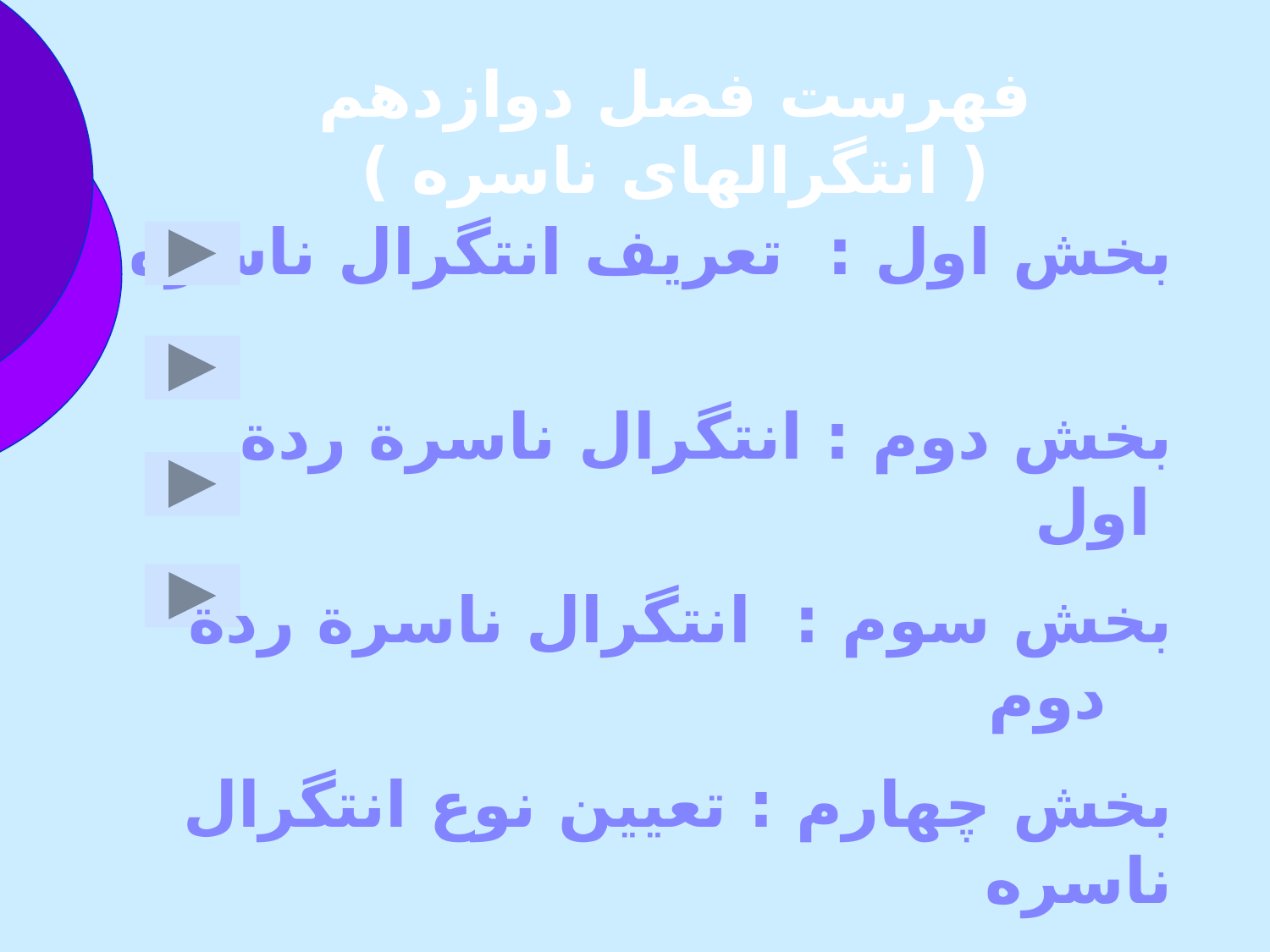

فهرست فصل دوازدهم ( انتگرالهای ناسره )
بخش اول :  تعريف انتگرال ناسره
بخش دوم : انتگرال ناسرة ردة اول
بخش سوم :  انتگرال ناسرة ردة دوم
بخش چهارم : تعيين نوع انتگرال ناسره